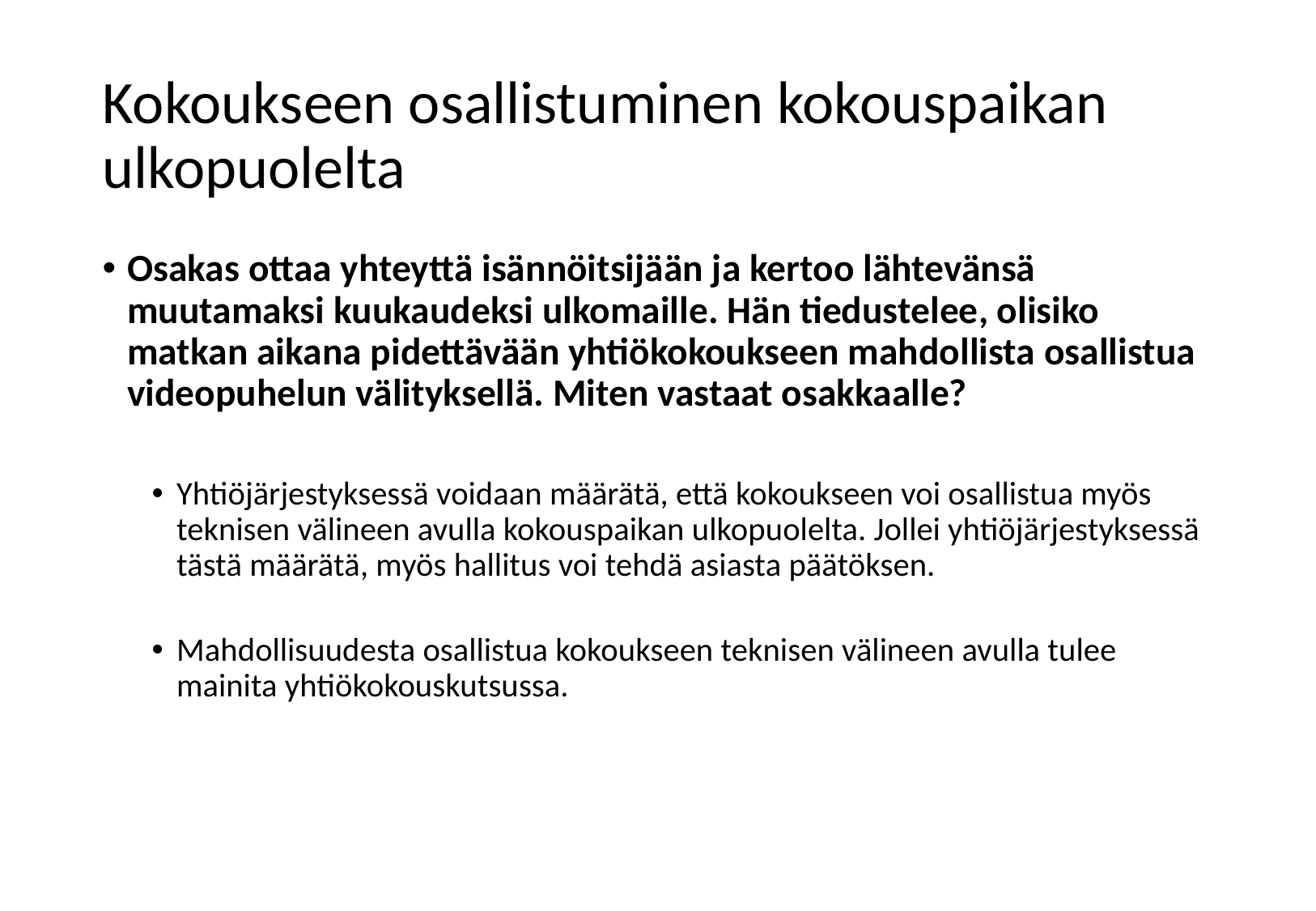

# Kokoukseen osallistuminen kokouspaikan ulkopuolelta
Osakas ottaa yhteyttä isännöitsijään ja kertoo lähtevänsä muutamaksi kuukaudeksi ulkomaille. Hän tiedustelee, olisiko matkan aikana pidettävään yhtiökokoukseen mahdollista osallistua videopuhelun välityksellä. Miten vastaat osakkaalle?

Yhtiöjärjestyksessä voidaan määrätä, että kokoukseen voi osallistua myös teknisen välineen avulla kokouspaikan ulkopuolelta. Jollei yhtiöjärjestyksessä tästä määrätä, myös hallitus voi tehdä asiasta päätöksen.

Mahdollisuudesta osallistua kokoukseen teknisen välineen avulla tulee mainita yhtiökokouskutsussa.